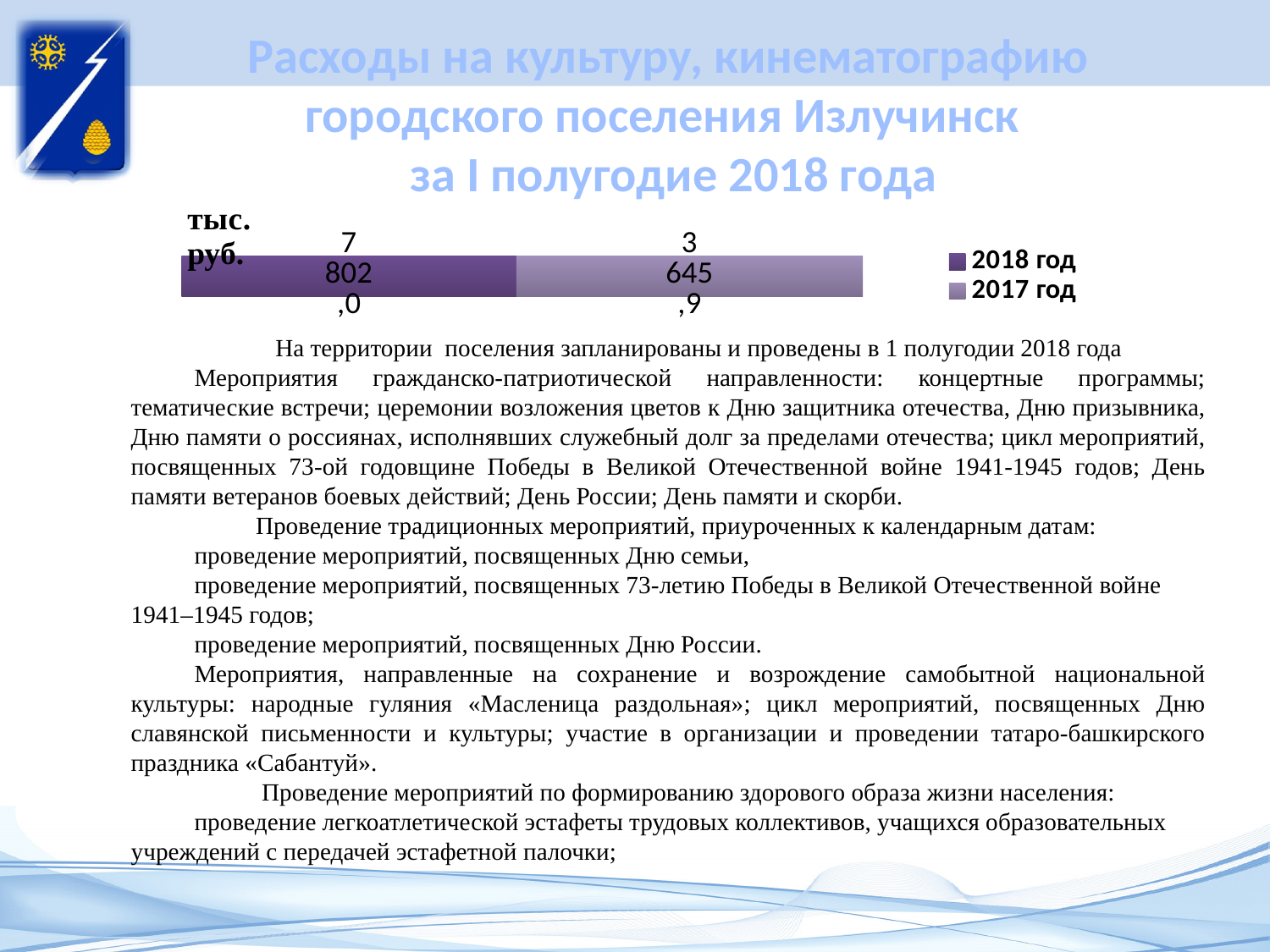

# Расходы на культуру, кинематографию городского поселения Излучинск за I полугодие 2018 года

### Chart

| Category | 2018 год | 2017 год |
|---|---|---|
| Культура | 1207.71604 | 1249.6 |
           На территории  поселения запланированы и проведены в 1 полугодии 2018 года
Мероприятия гражданско-патриотической направленности: концертные программы; тематические встречи; церемонии возложения цветов к Дню защитника отечества, Дню призывника, Дню памяти о россиянах, исполнявших служебный долг за пределами отечества; цикл мероприятий, посвященных 73-ой годовщине Победы в Великой Отечественной войне 1941-1945 годов; День памяти ветеранов боевых действий; День России; День памяти и скорби.
          Проведение традиционных мероприятий, приуроченных к календарным датам:
проведение мероприятий, посвященных Дню семьи,
проведение мероприятий, посвященных 73-летию Победы в Великой Отечественной войне 1941–1945 годов;
проведение мероприятий, посвященных Дню России.
Мероприятия, направленные на сохранение и возрождение самобытной национальной культуры: народные гуляния «Масленица раздольная»; цикл мероприятий, посвященных Дню славянской письменности и культуры; участие в организации и проведении татаро-башкирского праздника «Сабантуй».
           Проведение мероприятий по формированию здорового образа жизни населения:
проведение легкоатлетической эстафеты трудовых коллективов, учащихся образовательных учреждений с передачей эстафетной палочки;